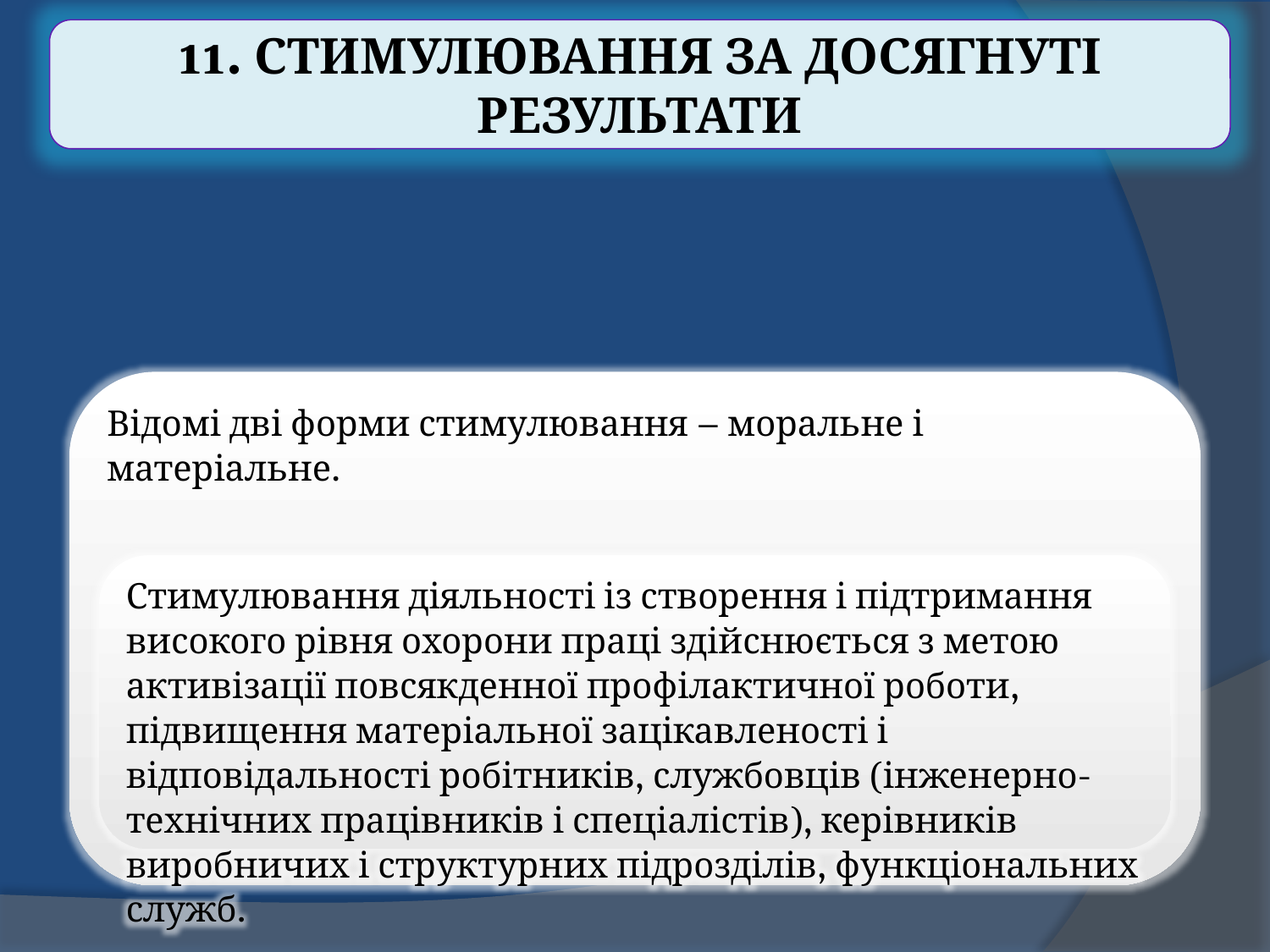

11. Стимулювання за досягнуті результати
Стимулювання діяльності із створення і підтримання високого рівня охорони праці здійснюється з метою активізації повсякденної профілактичної роботи, підвищення матеріальної зацікавленості і відповідальності робітників, службовців (інженерно-технічних працівників і спеціалістів), керівників виробничих і структурних підрозділів, функціональних служб.
Відомі дві форми стимулювання – моральне і матеріальне.